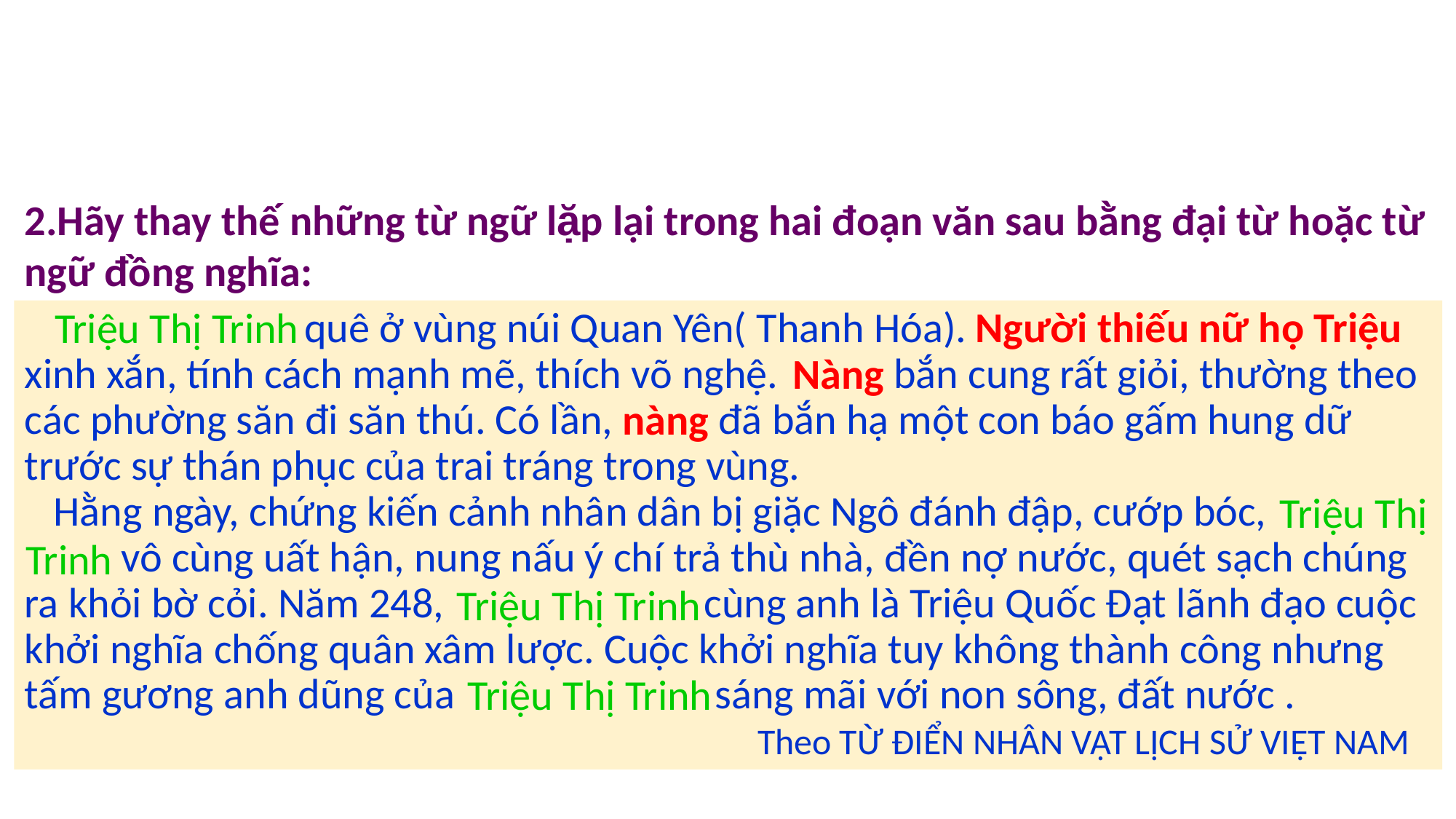

2.Hãy thay thế những từ ngữ lặp lại trong hai đoạn văn sau bằng đại từ hoặc từ ngữ đồng nghĩa:
Người thiếu nữ họ Triệu
Triệu Thị Trinh
                             quê ở vùng núi Quan Yên( Thanh Hóa).                                         xinh xắn, tính cách mạnh mẽ, thích võ nghệ.            bắn cung rất giỏi, thường theo các phường săn đi săn thú. Có lần,           đã bắn hạ một con báo gấm hung dữ trước sự thán phục của trai tráng trong vùng.
   Hằng ngày, chứng kiến cảnh nhân dân bị giặc Ngô đánh đập, cướp bóc,
          vô cùng uất hận, nung nấu ý chí trả thù nhà, đền nợ nước, quét sạch chúng ra khỏi bờ cỏi. Năm 248,                           cùng anh là Triệu Quốc Đạt lãnh đạo cuộc khởi nghĩa chống quân xâm lược. Cuộc khởi nghĩa tuy không thành công nhưng tấm gương anh dũng của                           sáng mãi với non sông, đất nước .
                                                                            Theo TỪ ĐIỂN NHÂN VẬT LỊCH SỬ VIỆT NAM
Nàng
nàng
Triệu Thị
Trinh
Triệu Thị Trinh
Triệu Thị Trinh